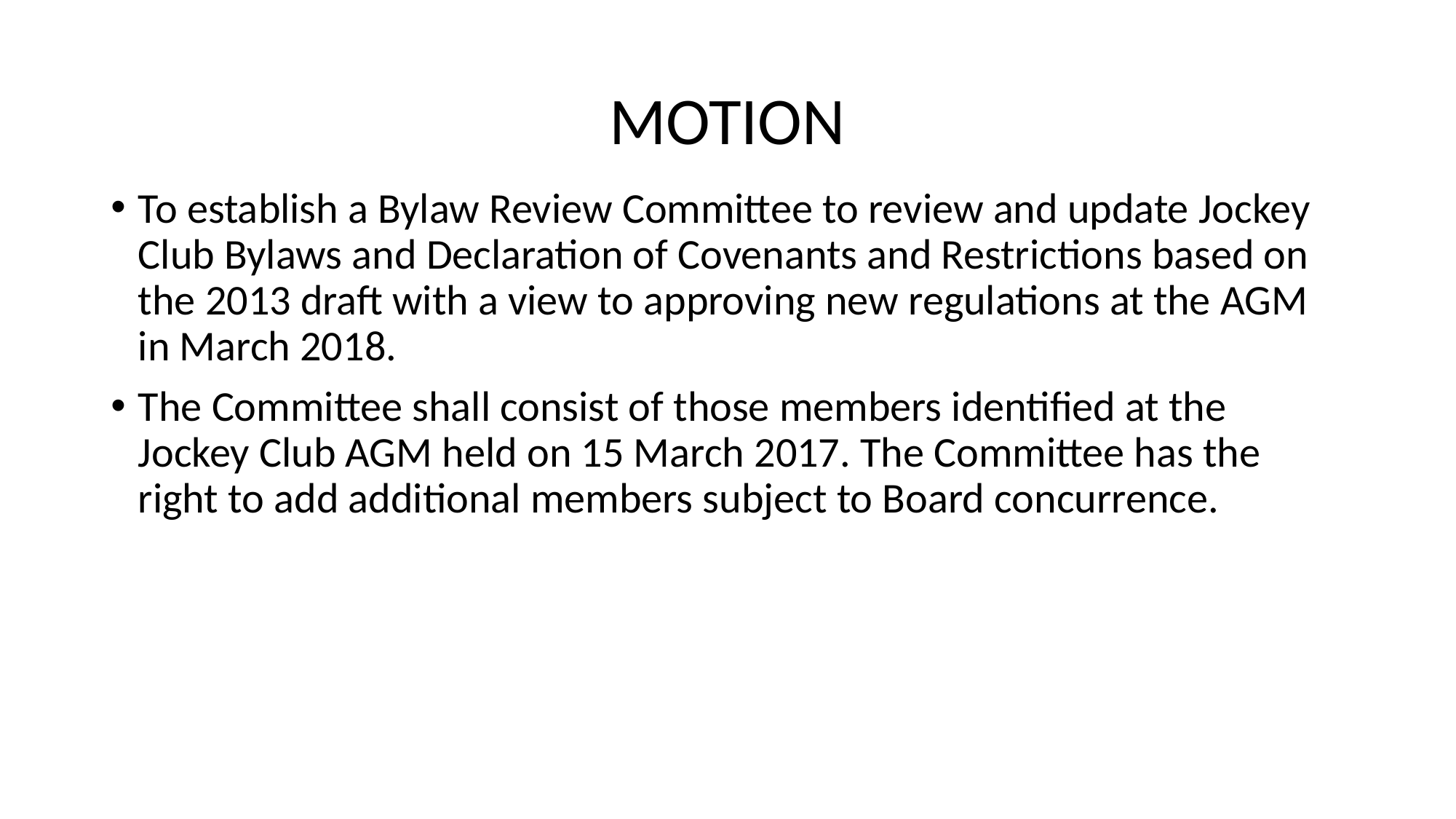

# MOTION
To establish a Bylaw Review Committee to review and update Jockey Club Bylaws and Declaration of Covenants and Restrictions based on the 2013 draft with a view to approving new regulations at the AGM in March 2018.
The Committee shall consist of those members identified at the Jockey Club AGM held on 15 March 2017. The Committee has the right to add additional members subject to Board concurrence.